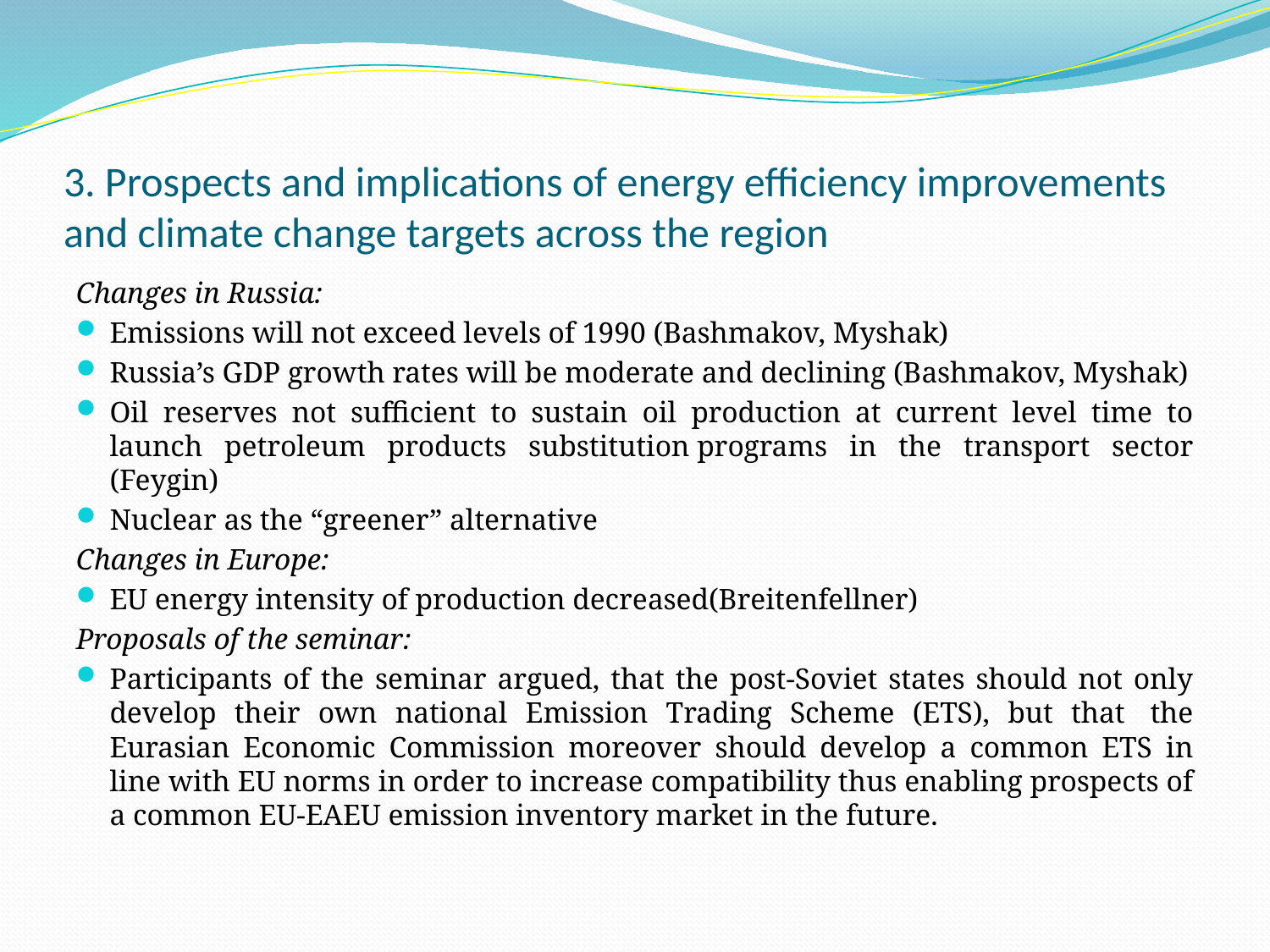

# 3. Prospects and implications of energy efficiency improvements and climate change targets across the region
Changes in Russia:
Emissions will not exceed levels of 1990 (Bashmakov, Myshak)
Russia’s GDP growth rates will be moderate and declining (Bashmakov, Myshak)
Oil reserves not sufficient to sustain oil production at current level time to launch petroleum products substitution programs in the transport sector (Feygin)
Nuclear as the “greener” alternative
Changes in Europe:
EU energy intensity of production decreased(Breitenfellner)
Proposals of the seminar:
Participants of the seminar argued, that the post-Soviet states should not only develop their own national Emission Trading Scheme (ETS), but that  the Eurasian Economic Commission moreover should develop a common ETS in line with EU norms in order to increase compatibility thus enabling prospects of a common EU-EAEU emission inventory market in the future.